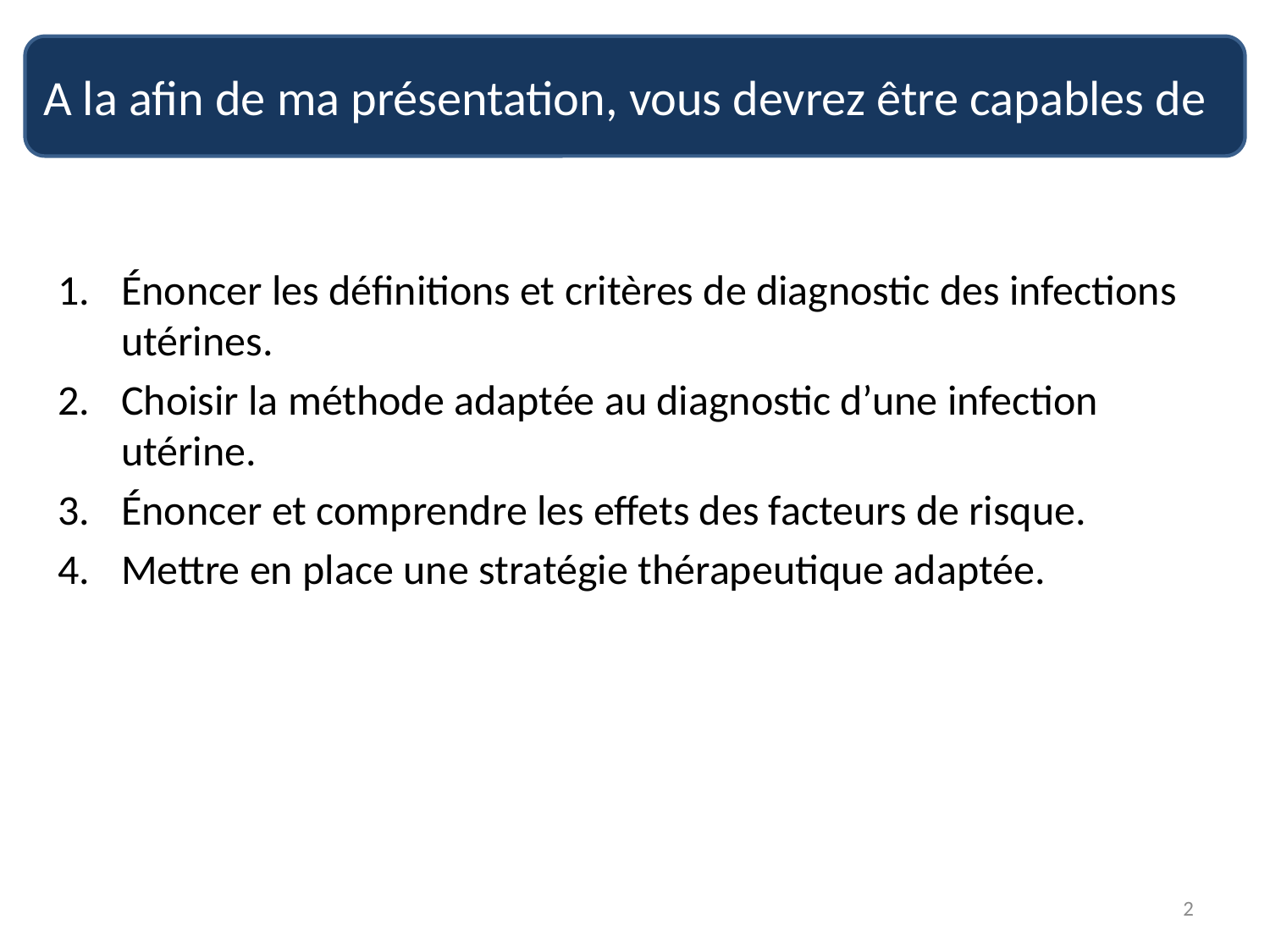

A la afin de ma présentation, vous devrez être capables de
Énoncer les définitions et critères de diagnostic des infections utérines.
Choisir la méthode adaptée au diagnostic d’une infection utérine.
Énoncer et comprendre les effets des facteurs de risque.
Mettre en place une stratégie thérapeutique adaptée.
2